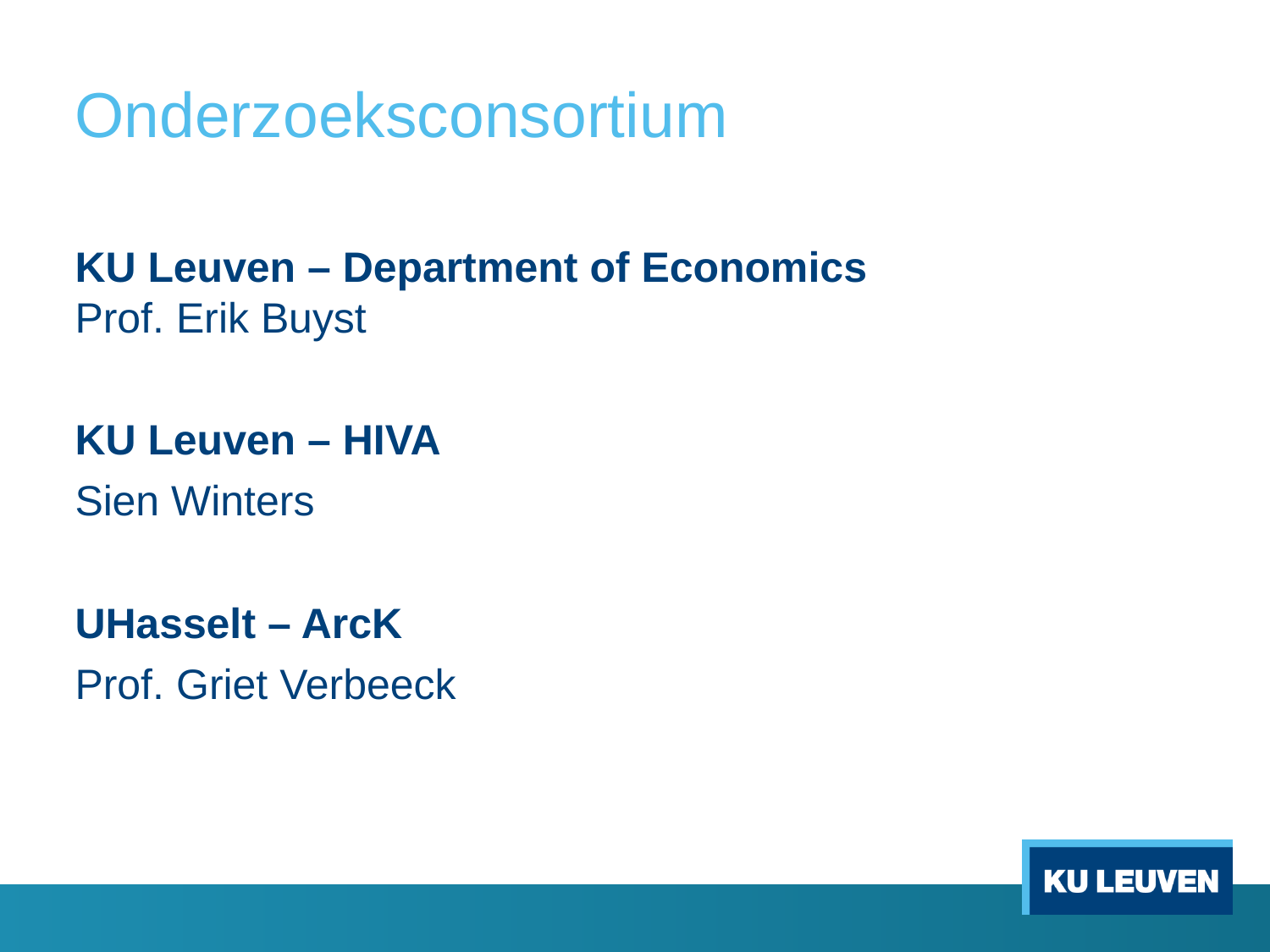

# Onderzoeksconsortium

KU Leuven – Department of Economics
Prof. Erik Buyst

KU Leuven – HIVA
Sien Winters

UHasselt – ArcK
Prof. Griet Verbeeck